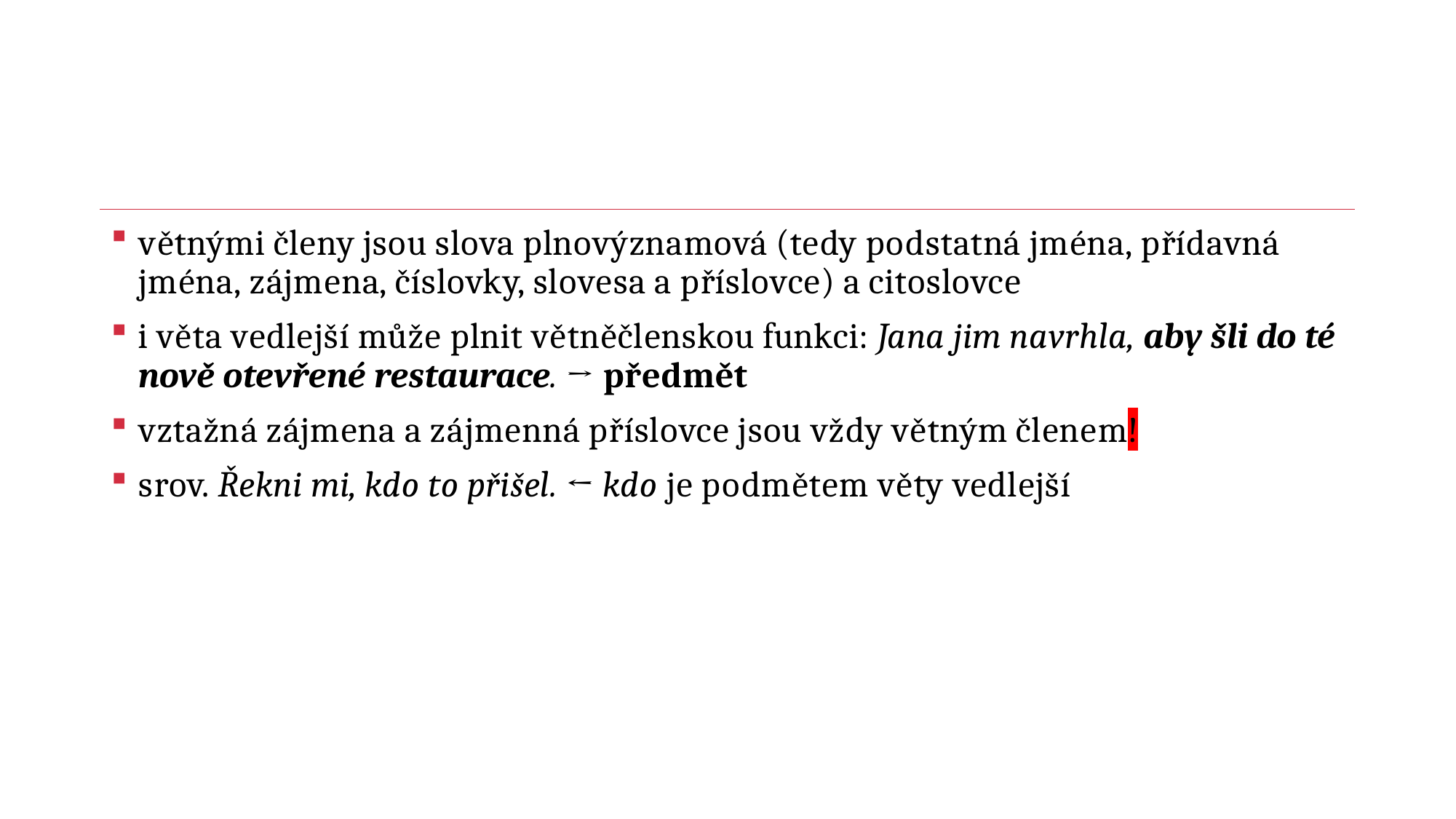

#
větnými členy jsou slova plnovýznamová (tedy podstatná jména, přídavná jména, zájmena, číslovky, slovesa a příslovce) a citoslovce
i věta vedlejší může plnit větněčlenskou funkci: Jana jim navrhla, aby šli do té nově otevřené restaurace. → předmět
vztažná zájmena a zájmenná příslovce jsou vždy větným členem!
srov. Řekni mi, kdo to přišel. ← kdo je podmětem věty vedlejší